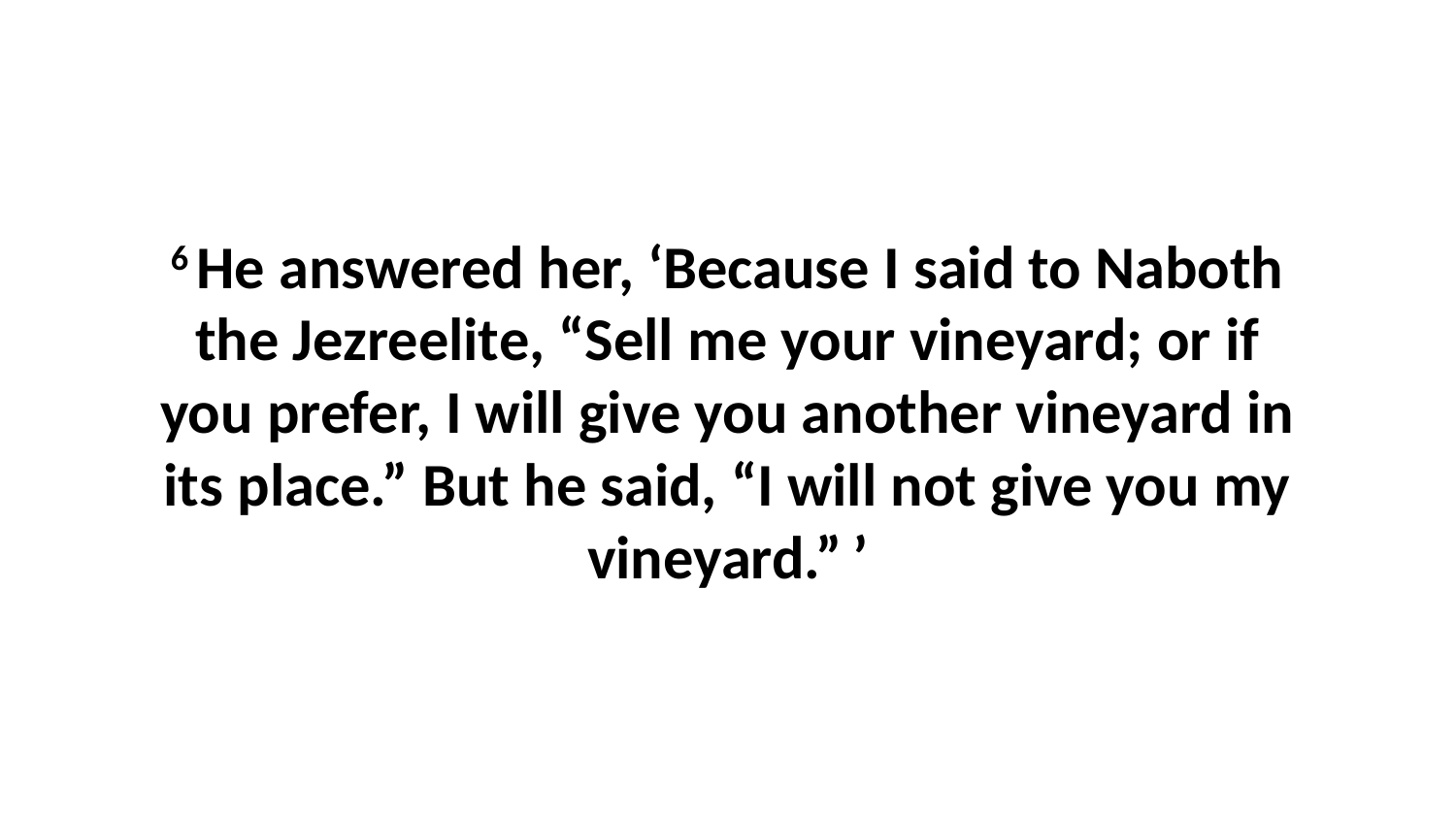

6 He answered her, ‘Because I said to Naboth the Jezreelite, “Sell me your vineyard; or if you prefer, I will give you another vineyard in its place.” But he said, “I will not give you my vineyard.” ’